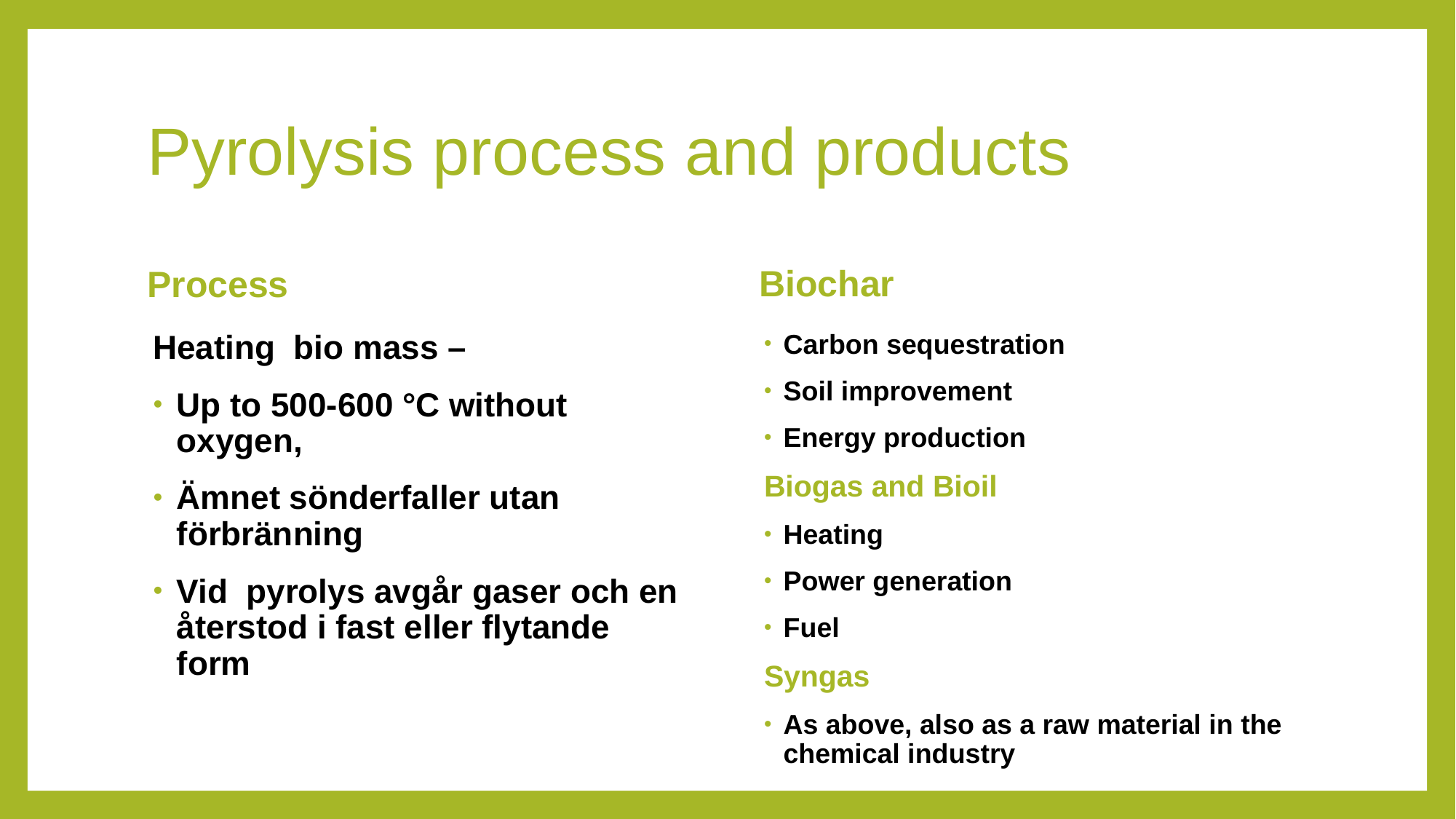

# Pyrolysis process and products
Biochar
Process
Carbon sequestration
Soil improvement
Energy production
Biogas and Bioil
Heating
Power generation
Fuel
Syngas
As above, also as a raw material in the chemical industry

Heating  bio mass –
Up to 500-600 °C without  oxygen,
Ämnet sönderfaller utan förbränning
Vid  pyrolys avgår gaser och en återstod i fast eller flytande form